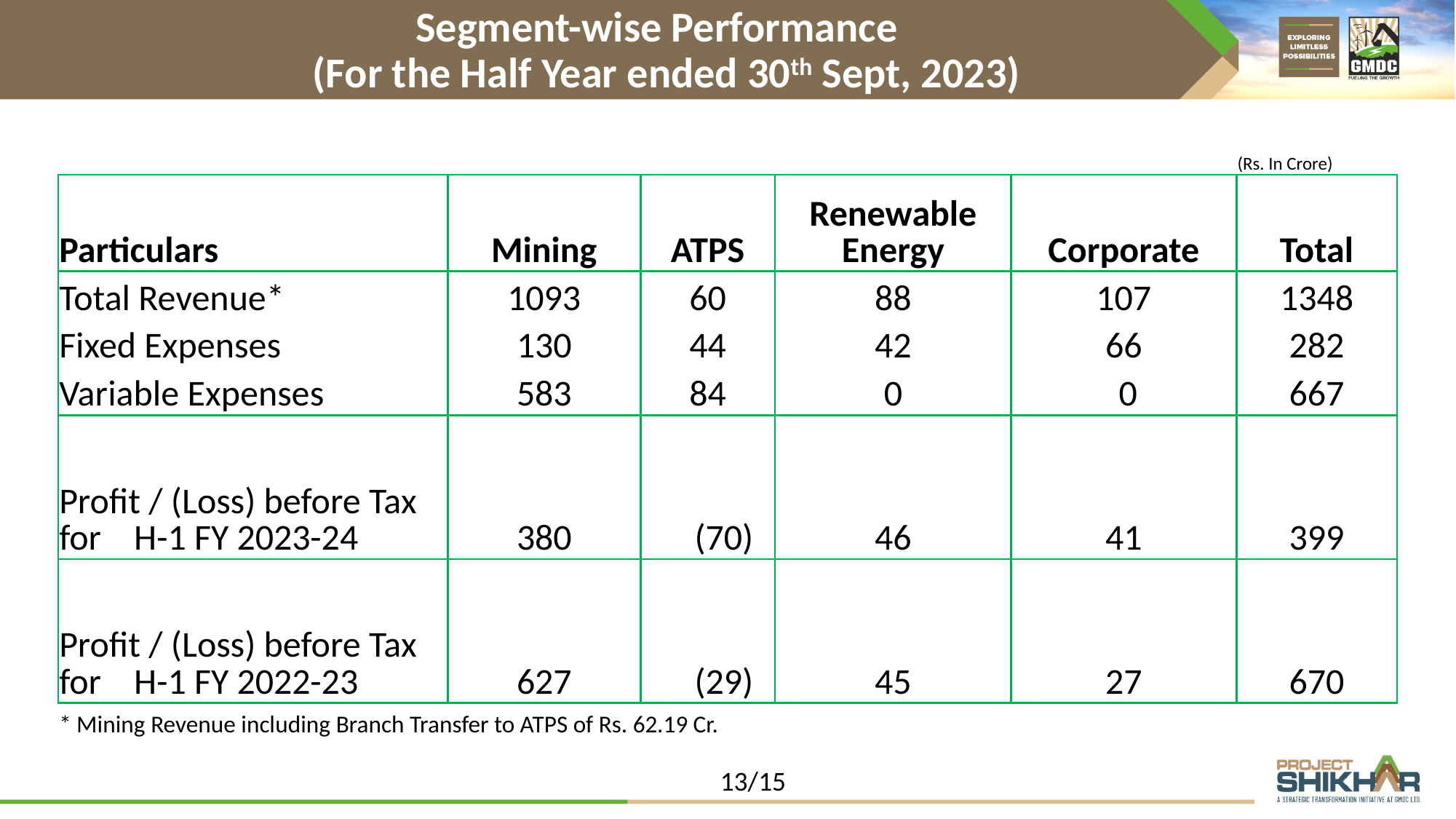

Segment-wise Performance
 (For the Half Year ended 30th Sept, 2023)
|  |  |  |  |  | (Rs. In Crore) |
| --- | --- | --- | --- | --- | --- |
| Particulars | Mining | ATPS | Renewable Energy | Corporate | Total |
| Total Revenue\* | 1093 | 60 | 88 | 107 | 1348 |
| Fixed Expenses | 130 | 44 | 42 | 66 | 282 |
| Variable Expenses | 583 | 84 | 0 | 0 | 667 |
| Profit / (Loss) before Tax for H-1 FY 2023-24 | 380 | (70) | 46 | 41 | 399 |
| Profit / (Loss) before Tax for H-1 FY 2022-23 | 627 | (29) | 45 | 27 | 670 |
| \* Mining Revenue including Branch Transfer to ATPS of Rs. 62.19 Cr. |  |  |  |  |  |
13/15